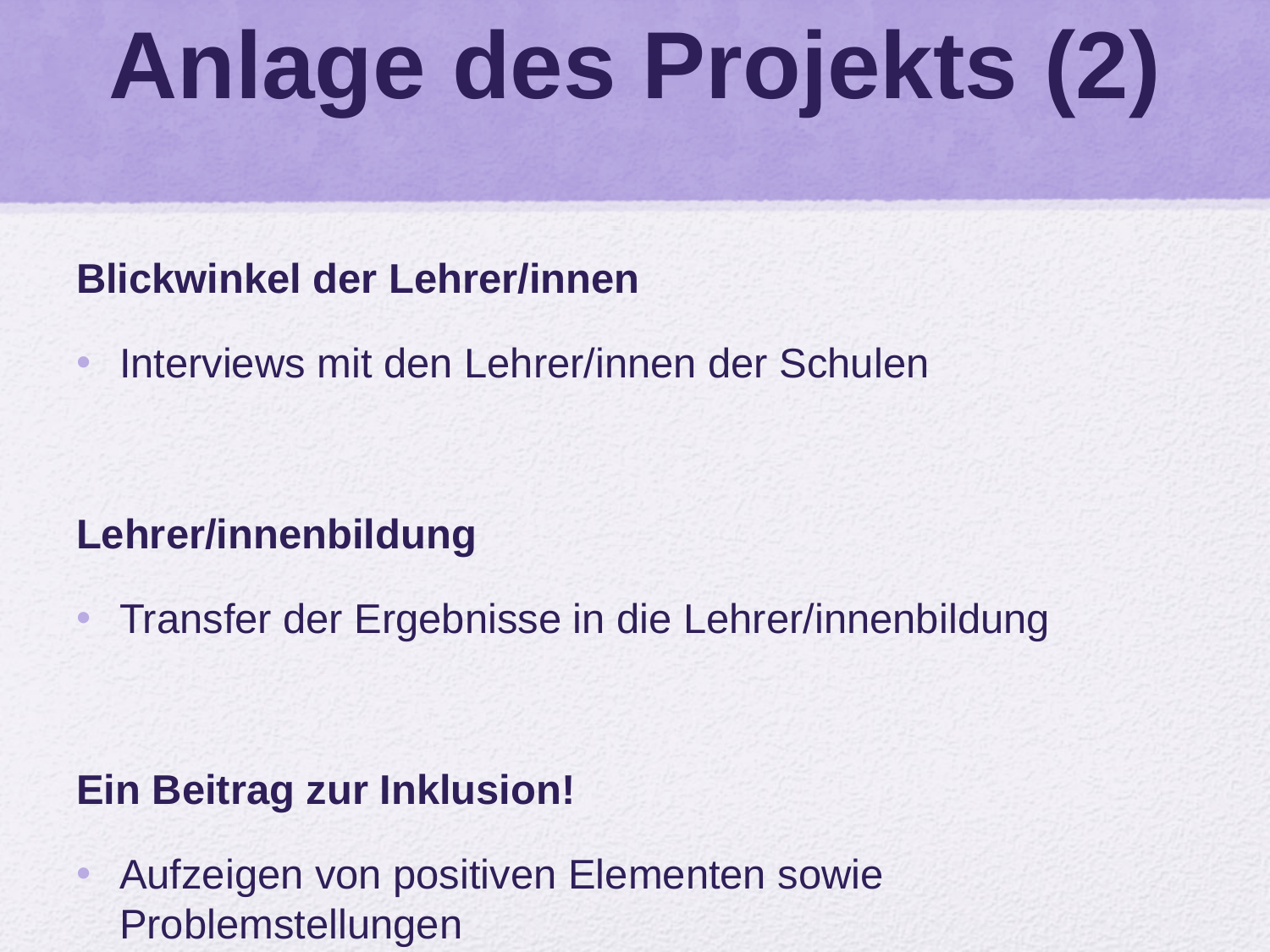

# Anlage des Projekts (2)
Blickwinkel der Lehrer/innen
Interviews mit den Lehrer/innen der Schulen

Lehrer/innenbildung
Transfer der Ergebnisse in die Lehrer/innenbildung

Ein Beitrag zur Inklusion!
Aufzeigen von positiven Elementen sowie Problemstellungen